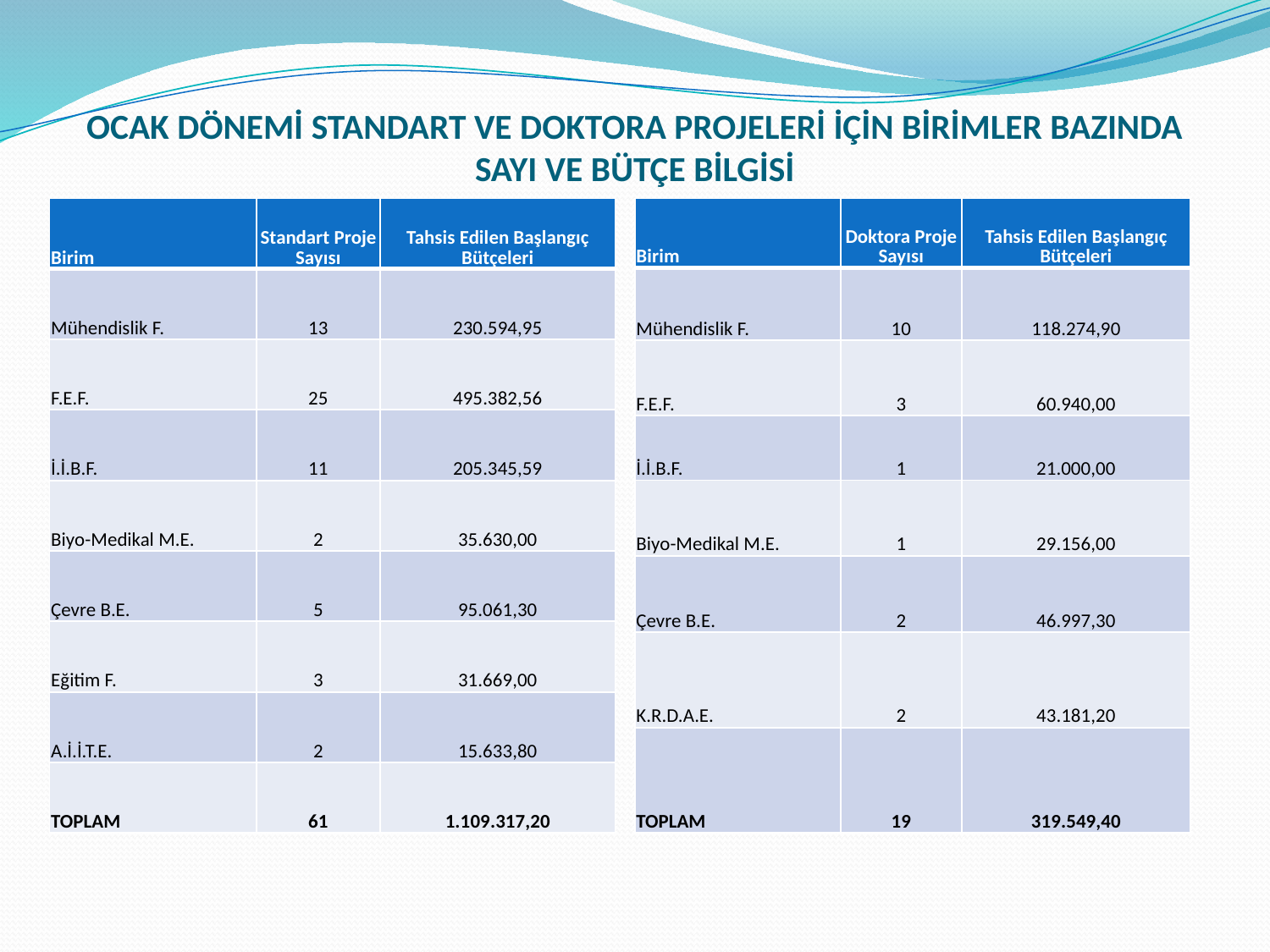

# OCAK DÖNEMİ STANDART VE DOKTORA PROJELERİ İÇİN BİRİMLER BAZINDA SAYI VE BÜTÇE BİLGİSİ
| Birim | Doktora Proje Sayısı | Tahsis Edilen Başlangıç Bütçeleri |
| --- | --- | --- |
| Mühendislik F. | 10 | 118.274,90 |
| F.E.F. | 3 | 60.940,00 |
| İ.İ.B.F. | 1 | 21.000,00 |
| Biyo-Medikal M.E. | 1 | 29.156,00 |
| Çevre B.E. | 2 | 46.997,30 |
| K.R.D.A.E. | 2 | 43.181,20 |
| TOPLAM | 19 | 319.549,40 |
| Birim | Standart Proje Sayısı | Tahsis Edilen Başlangıç Bütçeleri |
| --- | --- | --- |
| Mühendislik F. | 13 | 230.594,95 |
| F.E.F. | 25 | 495.382,56 |
| İ.İ.B.F. | 11 | 205.345,59 |
| Biyo-Medikal M.E. | 2 | 35.630,00 |
| Çevre B.E. | 5 | 95.061,30 |
| Eğitim F. | 3 | 31.669,00 |
| A.İ.İ.T.E. | 2 | 15.633,80 |
| TOPLAM | 61 | 1.109.317,20 |